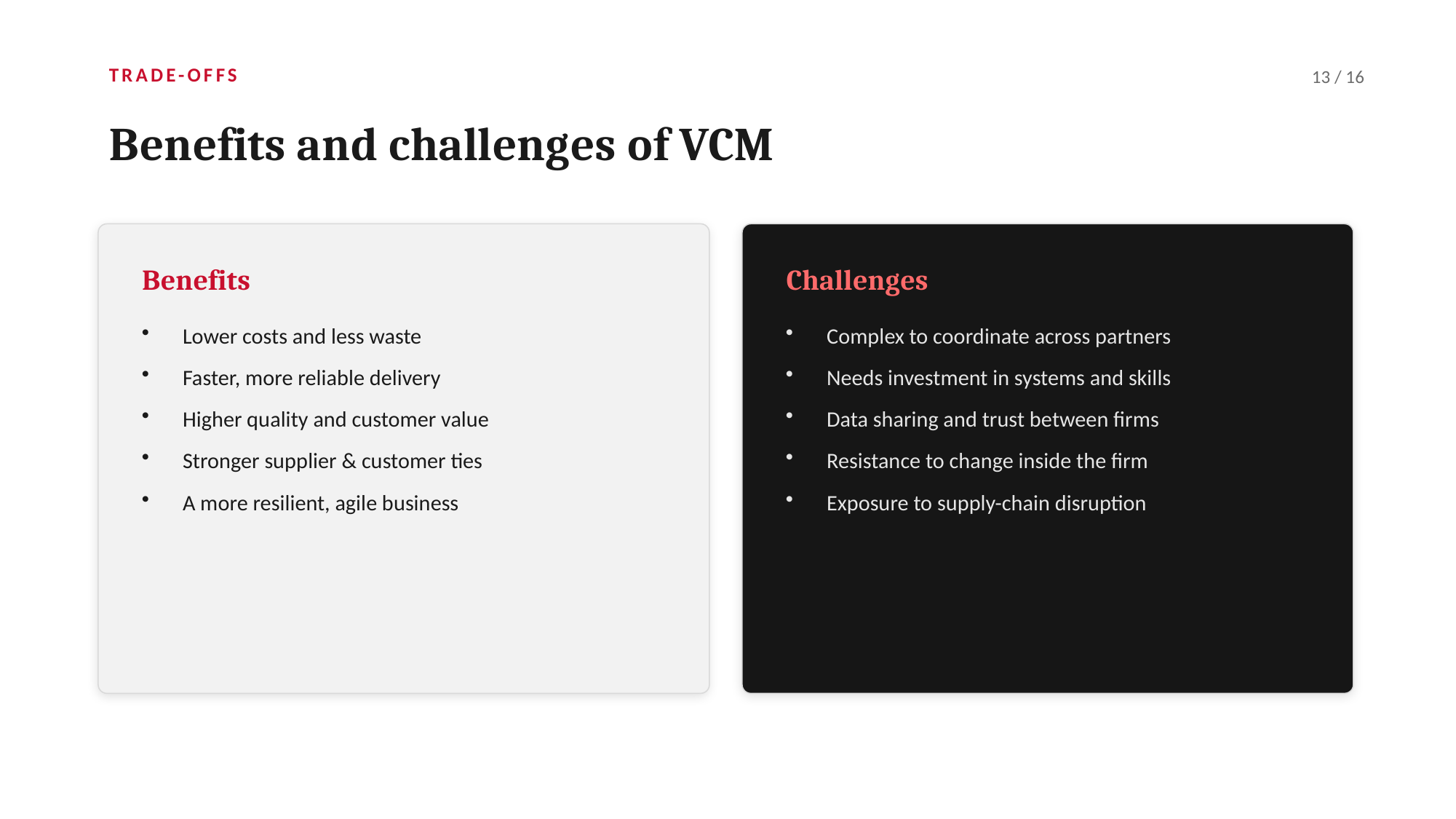

TRADE-OFFS
13 / 16
Benefits and challenges of VCM

Benefits
Challenges
Lower costs and less waste
Faster, more reliable delivery
Higher quality and customer value
Stronger supplier & customer ties
A more resilient, agile business
Complex to coordinate across partners
Needs investment in systems and skills
Data sharing and trust between firms
Resistance to change inside the firm
Exposure to supply-chain disruption